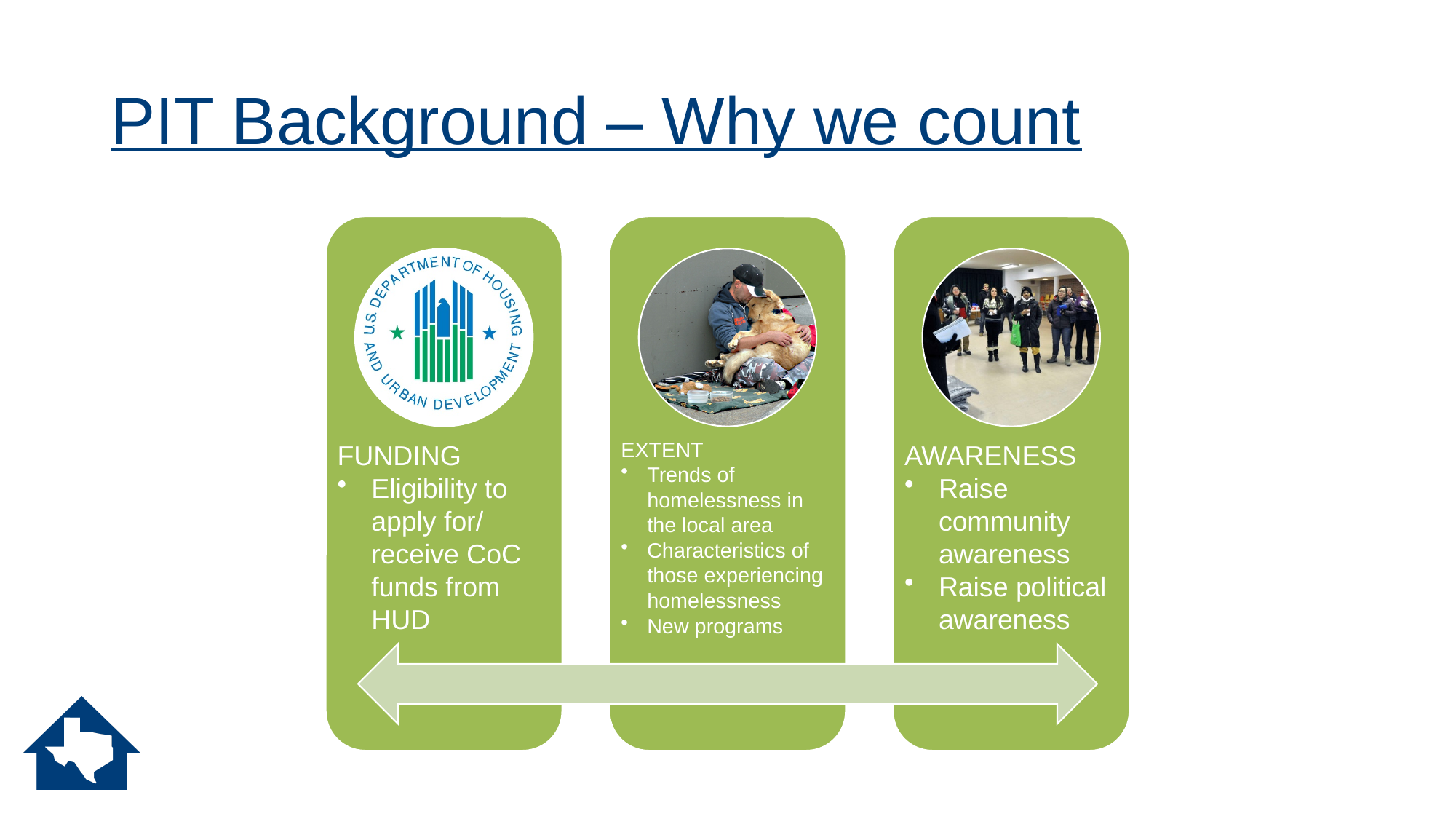

# PIT Background – Why we count
FUNDING
Eligibility to apply for/ receive CoC funds from HUD
EXTENT
Trends of homelessness in the local area
AWARENESS
Raise community awareness
Characteristics of those experiencing homelessness
New programs
Raise political awareness